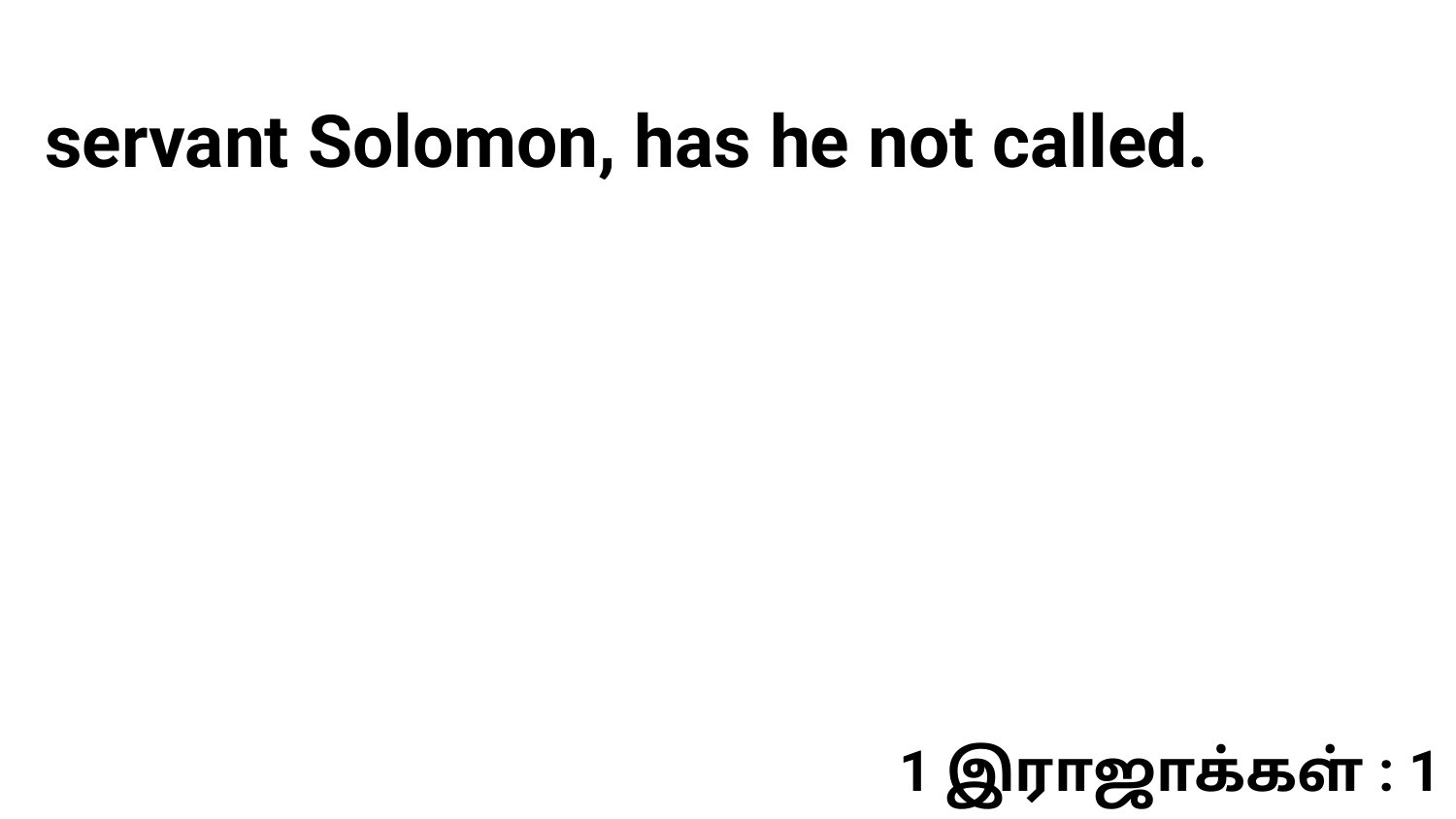

servant Solomon, has he not called.
1 இராஜாக்கள் : 1